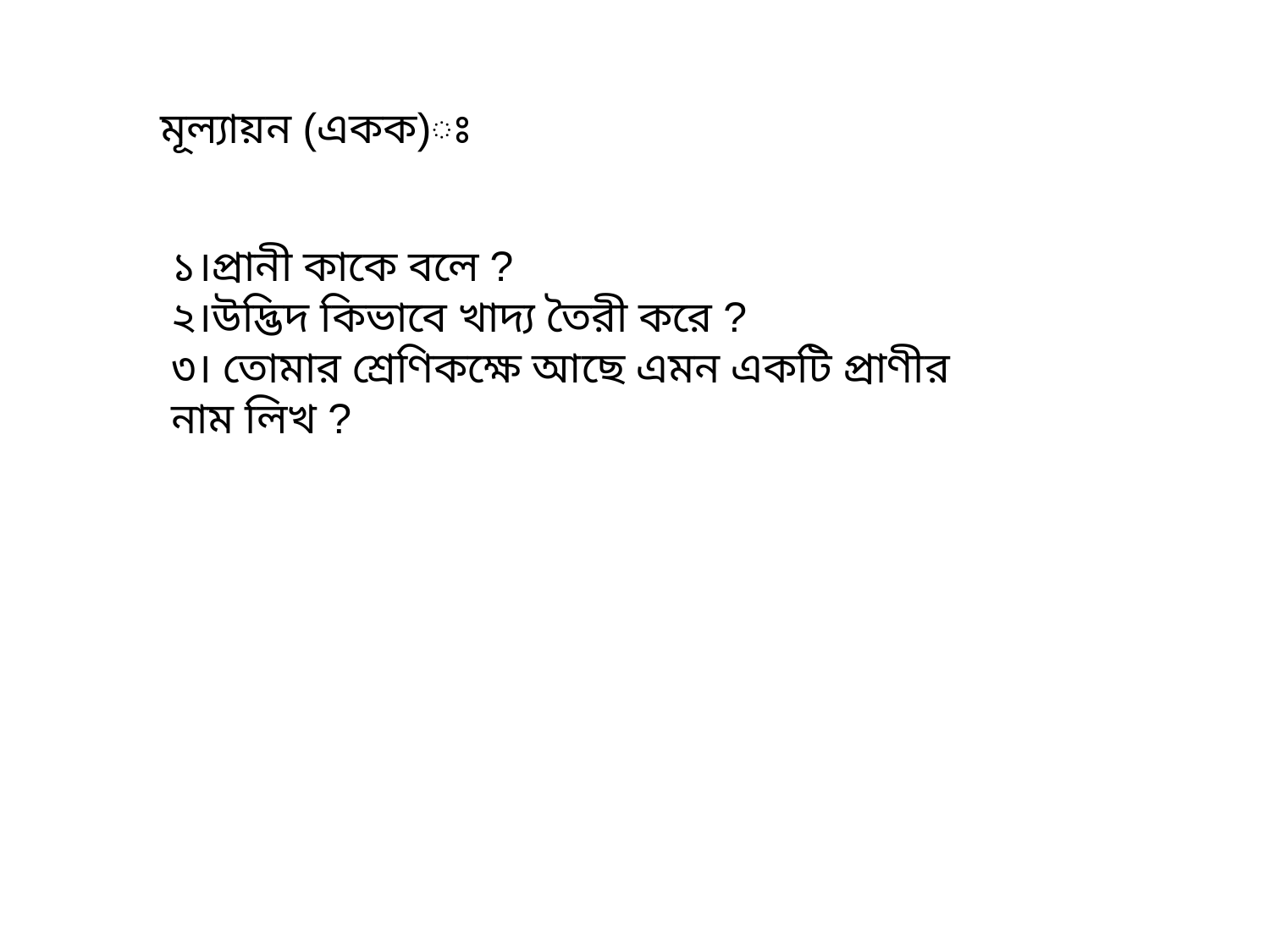

মূল্যায়ন (একক)ঃ
১।প্রানী কাকে বলে ?
২।উদ্ভিদ কিভাবে খাদ্য তৈরী করে ?
৩। তোমার শ্রেণিকক্ষে আছে এমন একটি প্রাণীর নাম লিখ ?